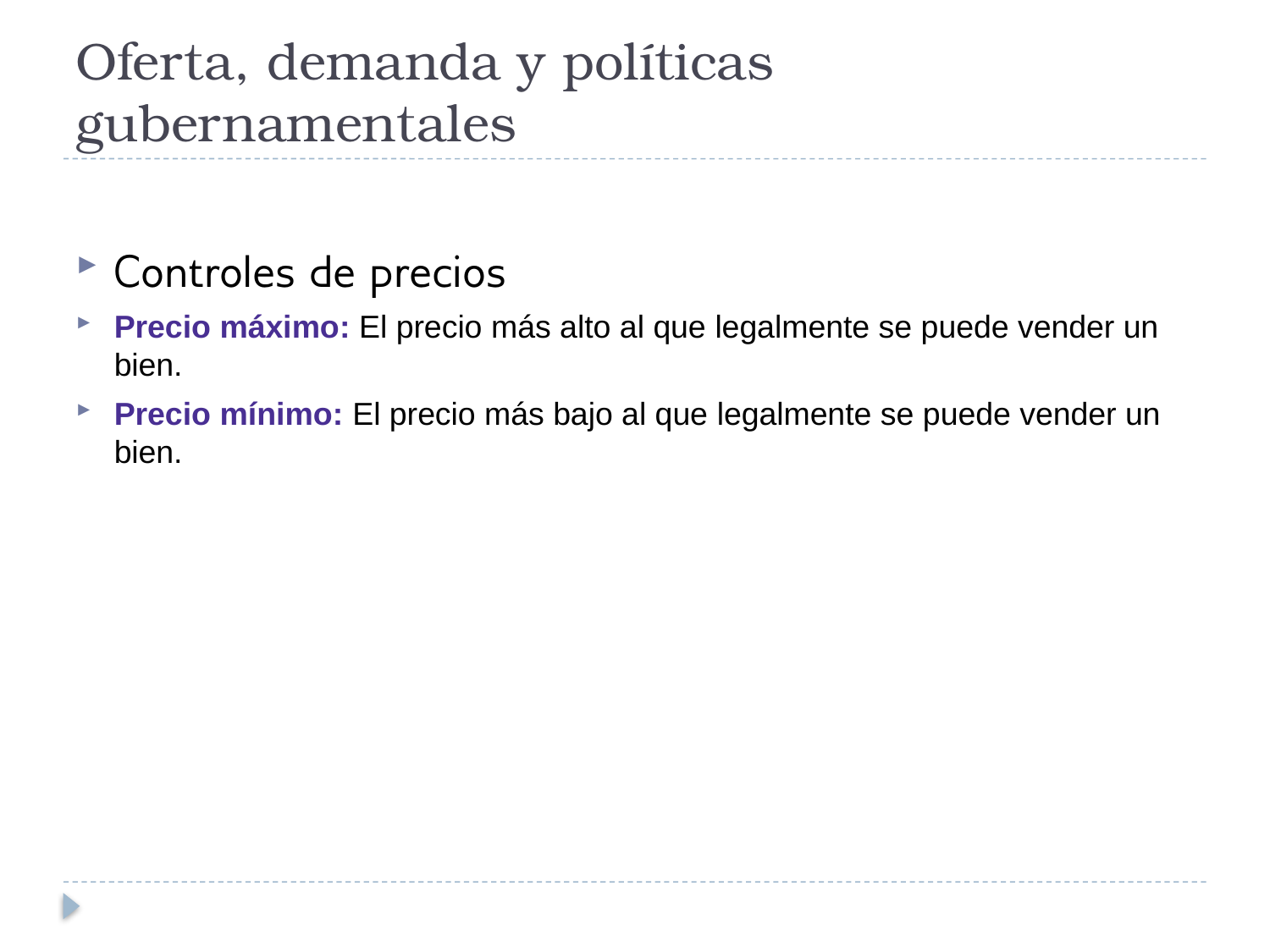

# Oferta, demanda y políticas gubernamentales

Controles de precios
Precio máximo: El precio más alto al que legalmente se puede vender un bien.
Precio mínimo: El precio más bajo al que legalmente se puede vender un bien.